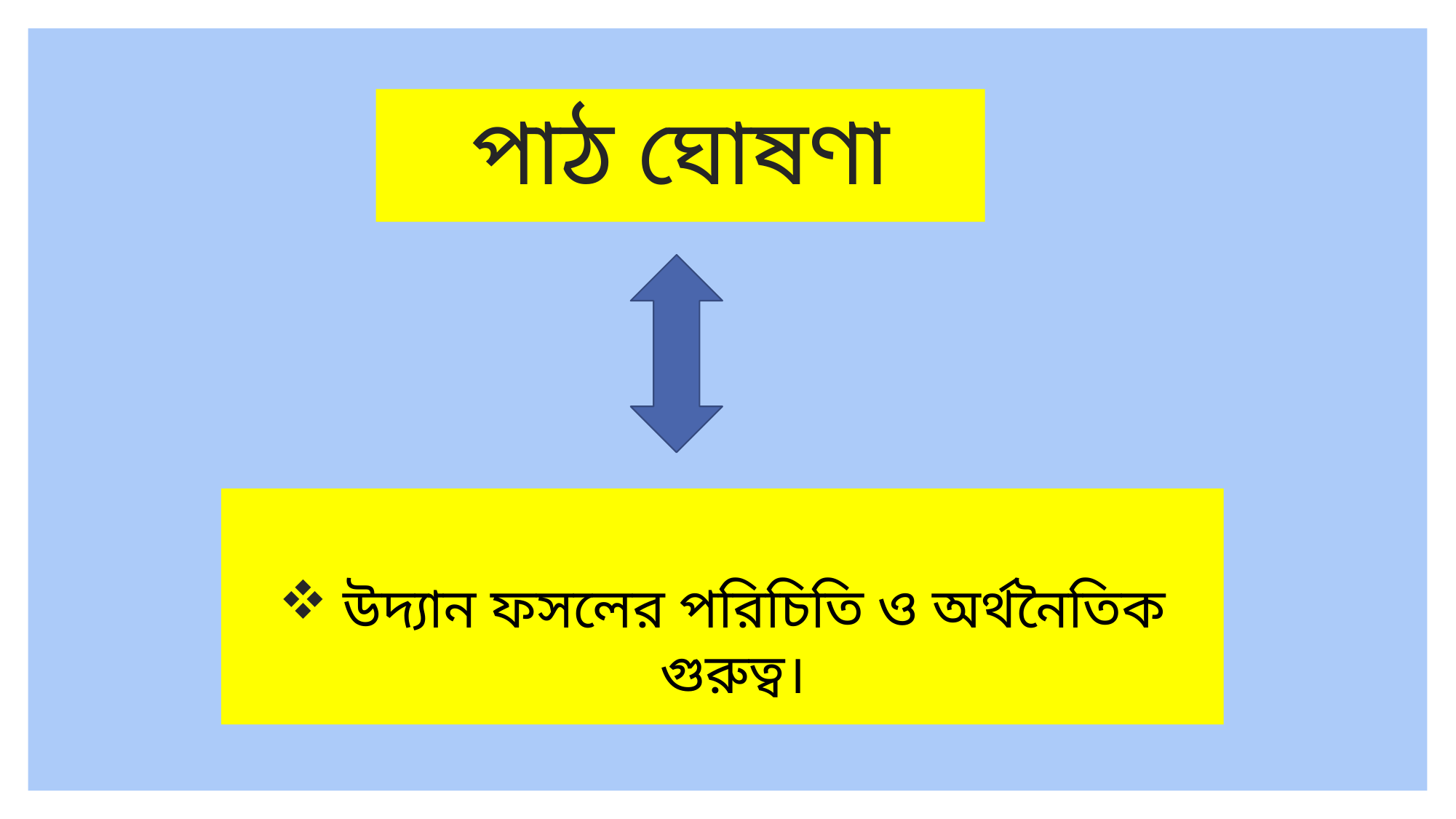

# পাঠ ঘোষণা

 উদ্যান ফসলের পরিচিতি ও অর্থনৈতিক গুরুত্ব।